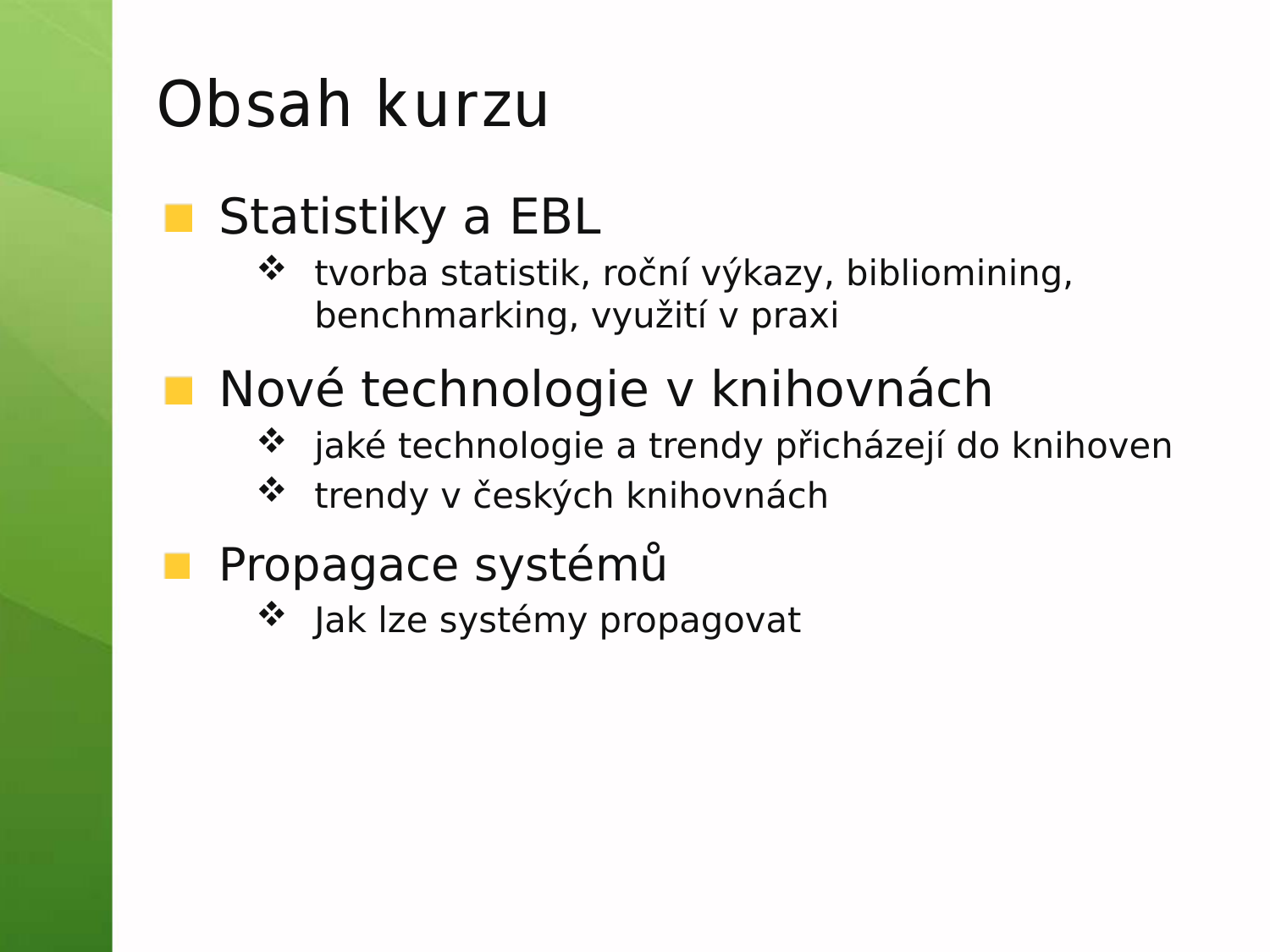

# Obsah kurzu
Statistiky a EBL
tvorba statistik, roční výkazy, bibliomining, benchmarking, využití v praxi
Nové technologie v knihovnách
jaké technologie a trendy přicházejí do knihoven
trendy v českých knihovnách
Propagace systémů
Jak lze systémy propagovat